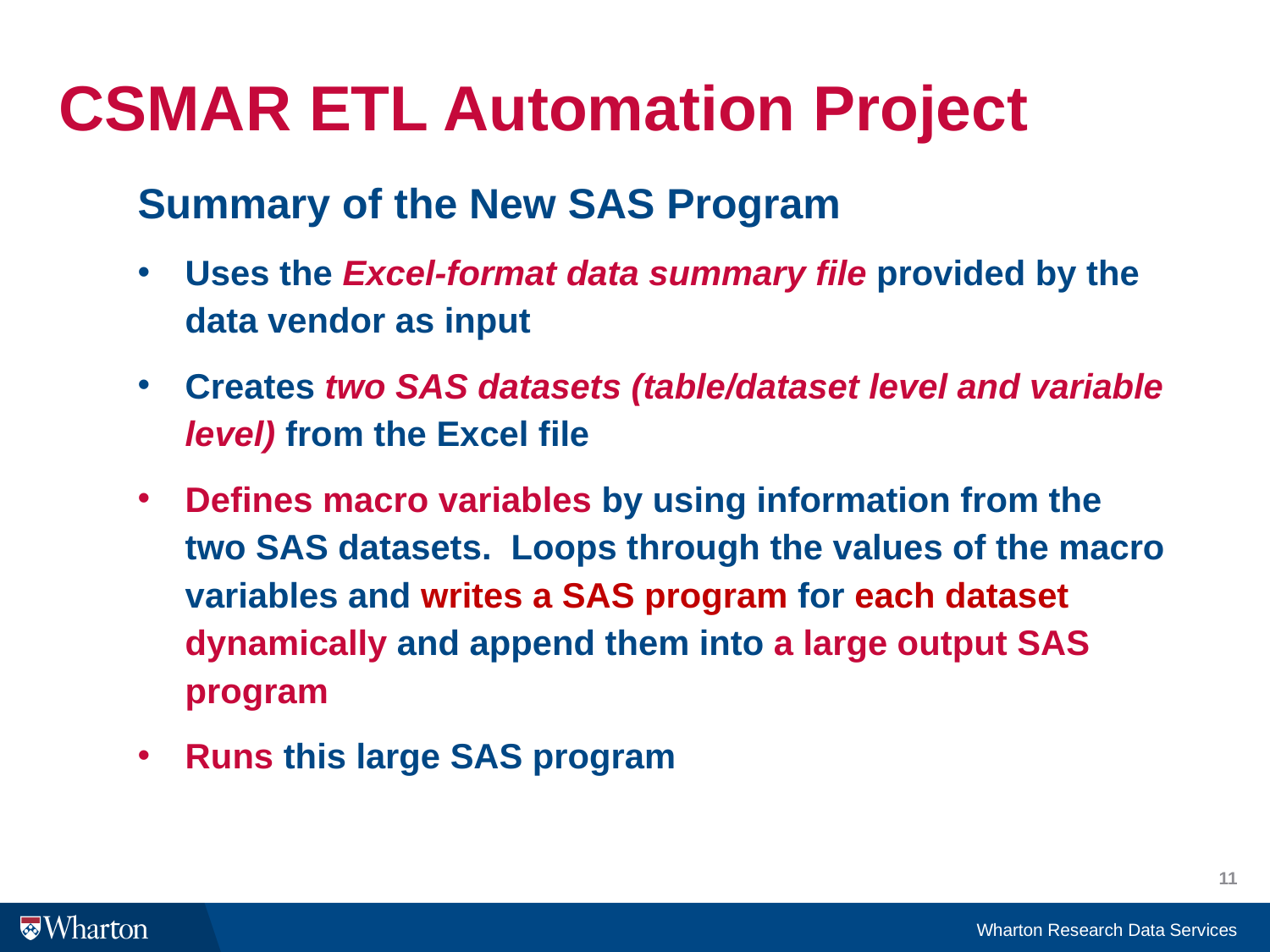

# CSMAR ETL Automation Project
Summary of the New SAS Program
Uses the Excel-format data summary file provided by the data vendor as input
Creates two SAS datasets (table/dataset level and variable level) from the Excel file
Defines macro variables by using information from the two SAS datasets.  Loops through the values of the macro variables and writes a SAS program for each dataset dynamically and append them into a large output SAS program
Runs this large SAS program

11
Wharton Research Data Services